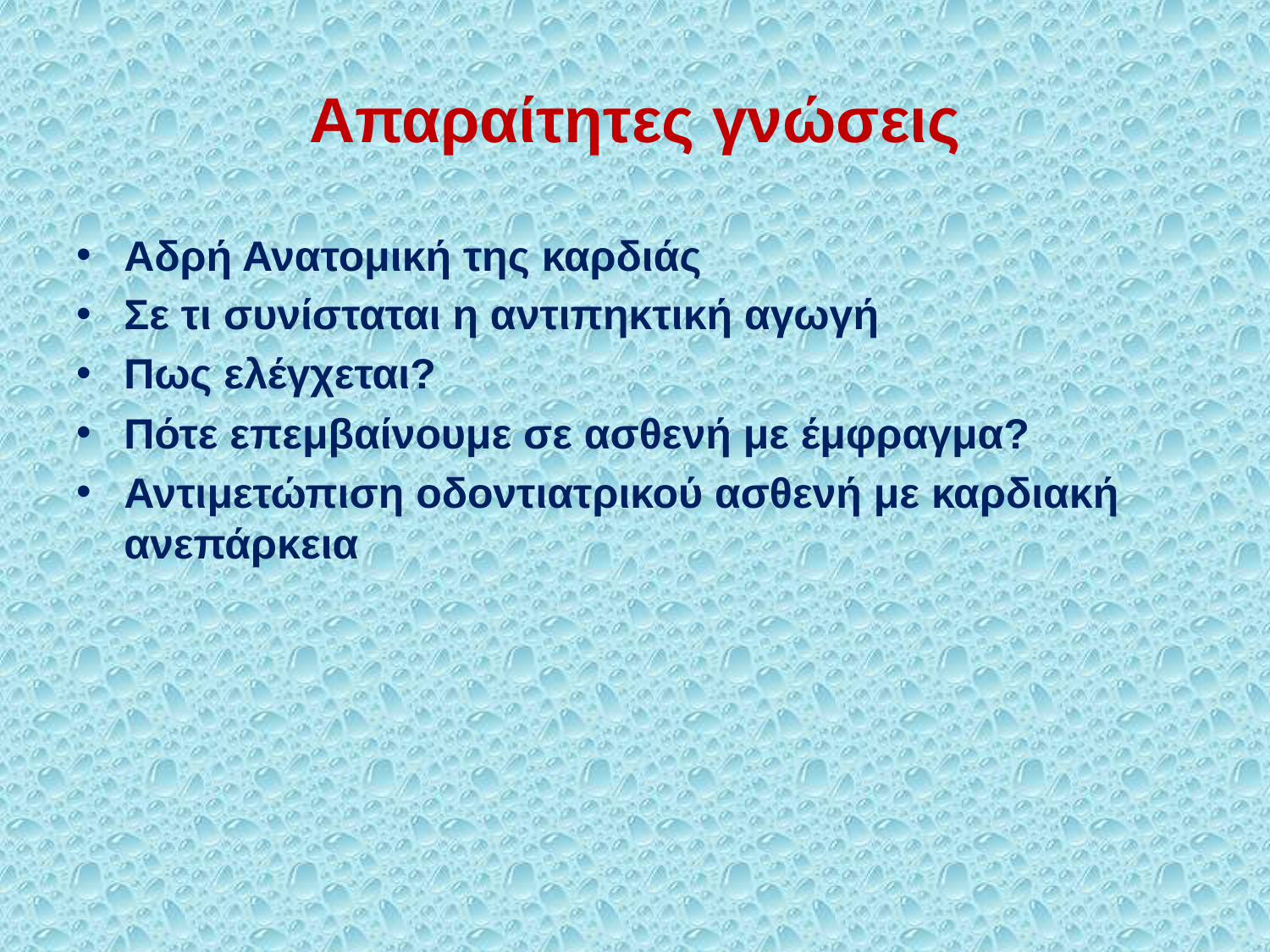

# Απαραίτητες γνώσεις
Αδρή Ανατομική της καρδιάς
Σε τι συνίσταται η αντιπηκτική αγωγή
Πως ελέγχεται?
Πότε επεμβαίνουμε σε ασθενή με έμφραγμα?
Αντιμετώπιση οδοντιατρικού ασθενή με καρδιακή ανεπάρκεια